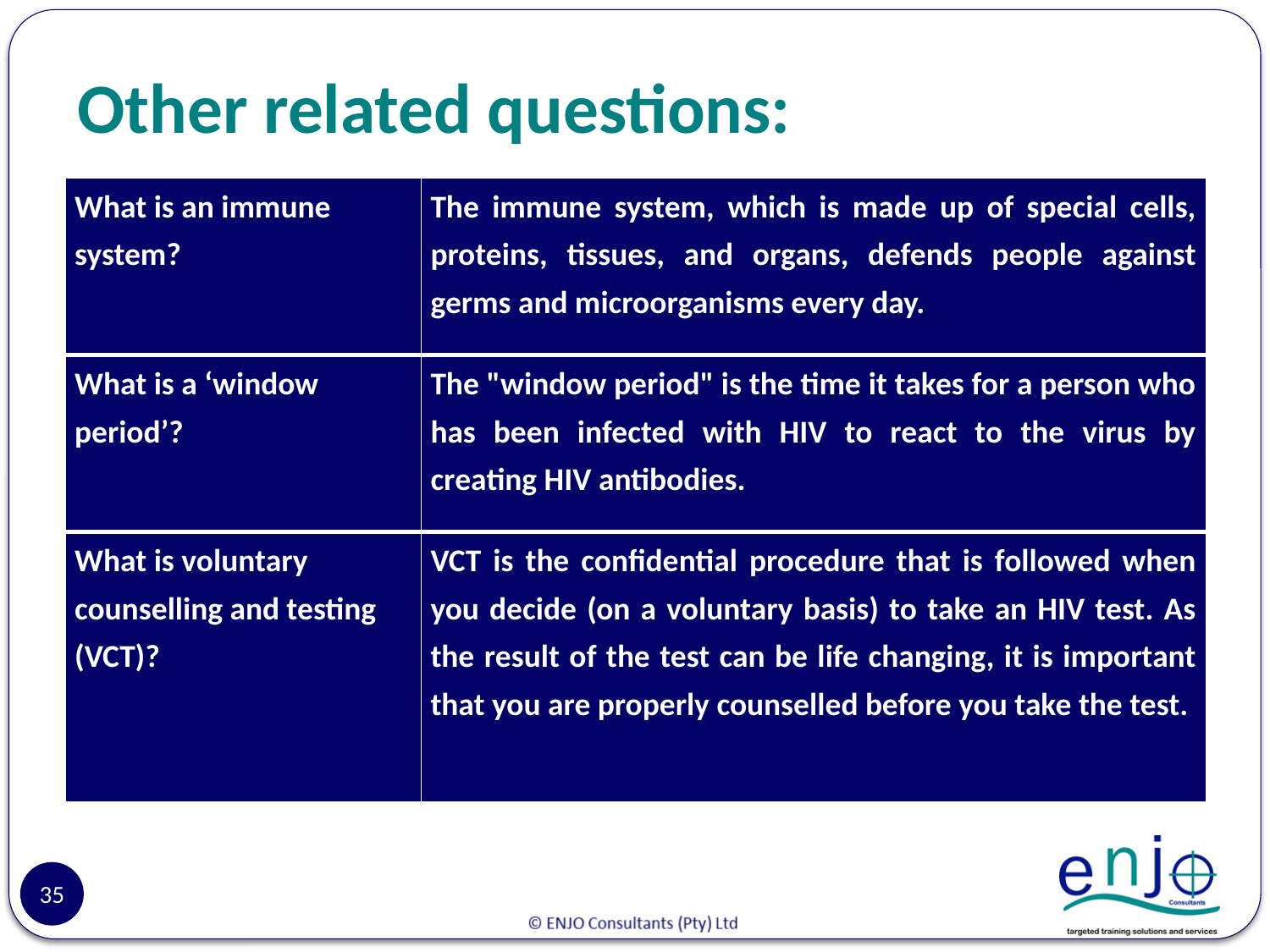

# Other related questions:
| What is an immune system? | The immune system, which is made up of special cells, proteins, tissues, and organs, defends people against germs and microorganisms every day. |
| --- | --- |
| What is a ‘window period’? | The "window period" is the time it takes for a person who has been infected with HIV to react to the virus by creating HIV antibodies. |
| What is voluntary counselling and testing (VCT)? | VCT is the confidential procedure that is followed when you decide (on a voluntary basis) to take an HIV test. As the result of the test can be life changing, it is important that you are properly counselled before you take the test. |
35